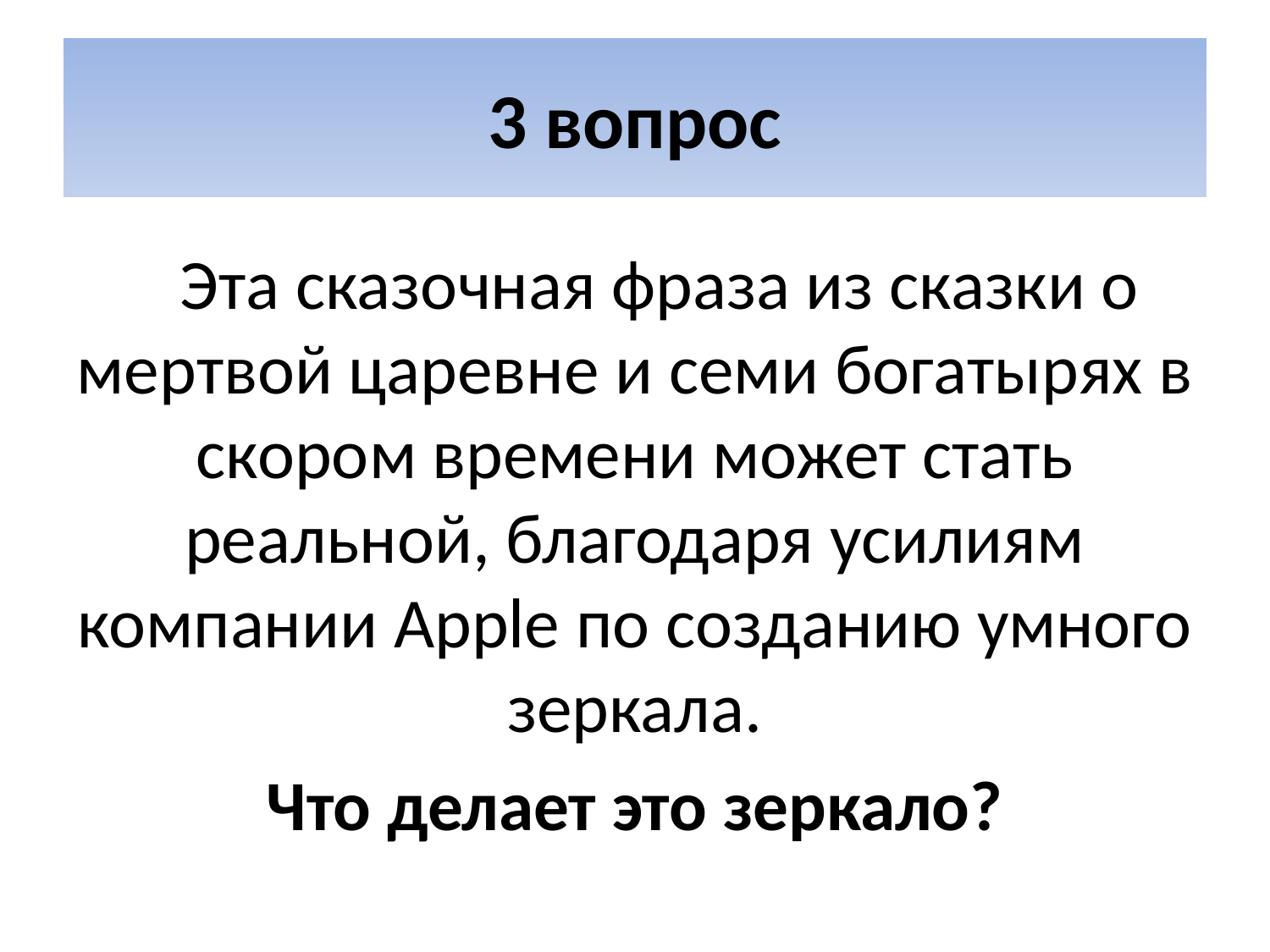

# 3 вопрос
Эта сказочная фраза из сказки о мертвой царевне и семи богатырях в скором времени может стать реальной, благодаря усилиям компании Apple по созданию умного зеркала.
Что делает это зеркало?